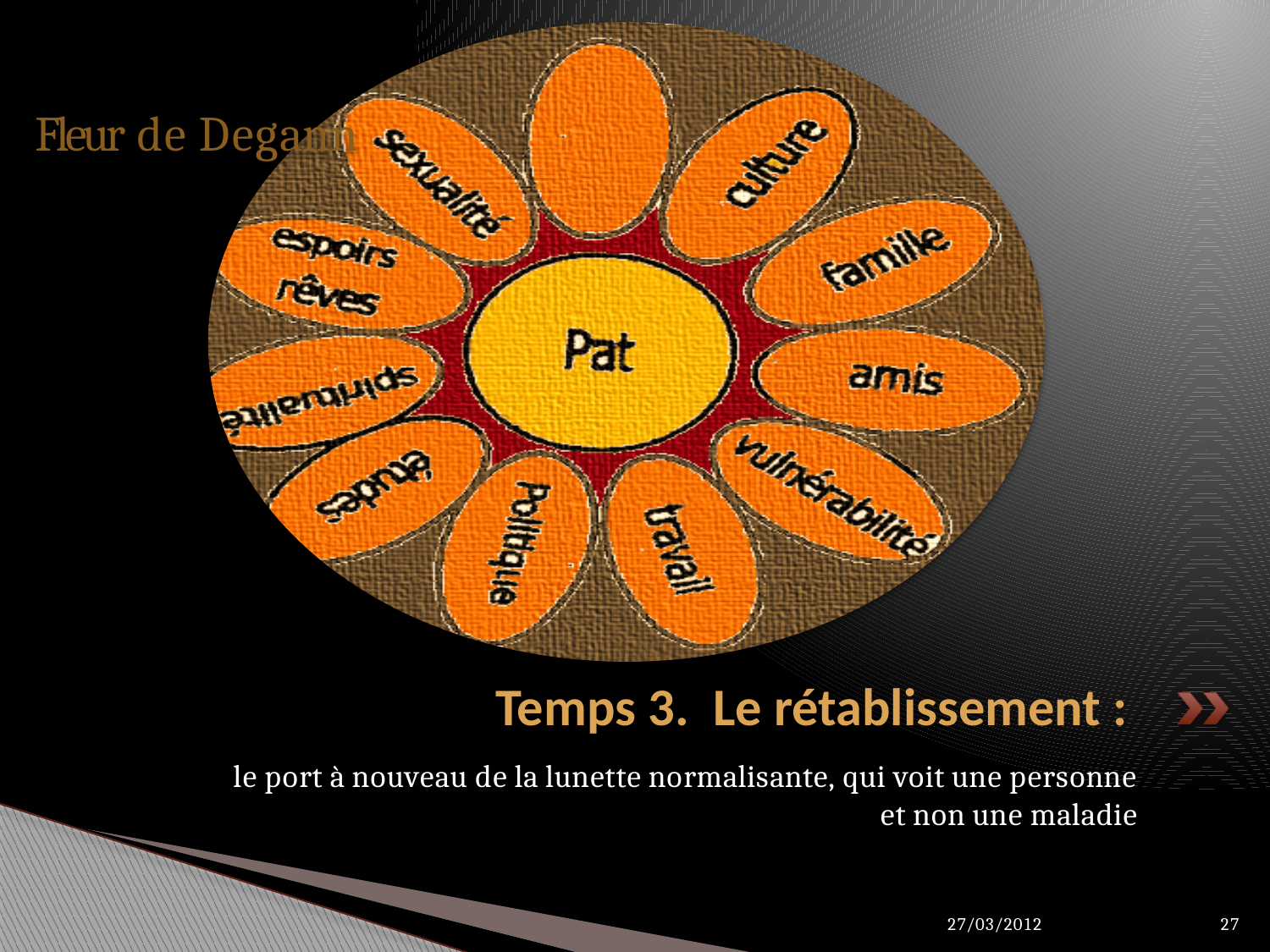

Fleur de Degann
# Temps 3.  Le rétablissement :
le port à nouveau de la lunette normalisante, qui voit une personne
et non une maladie

27/03/2012
27